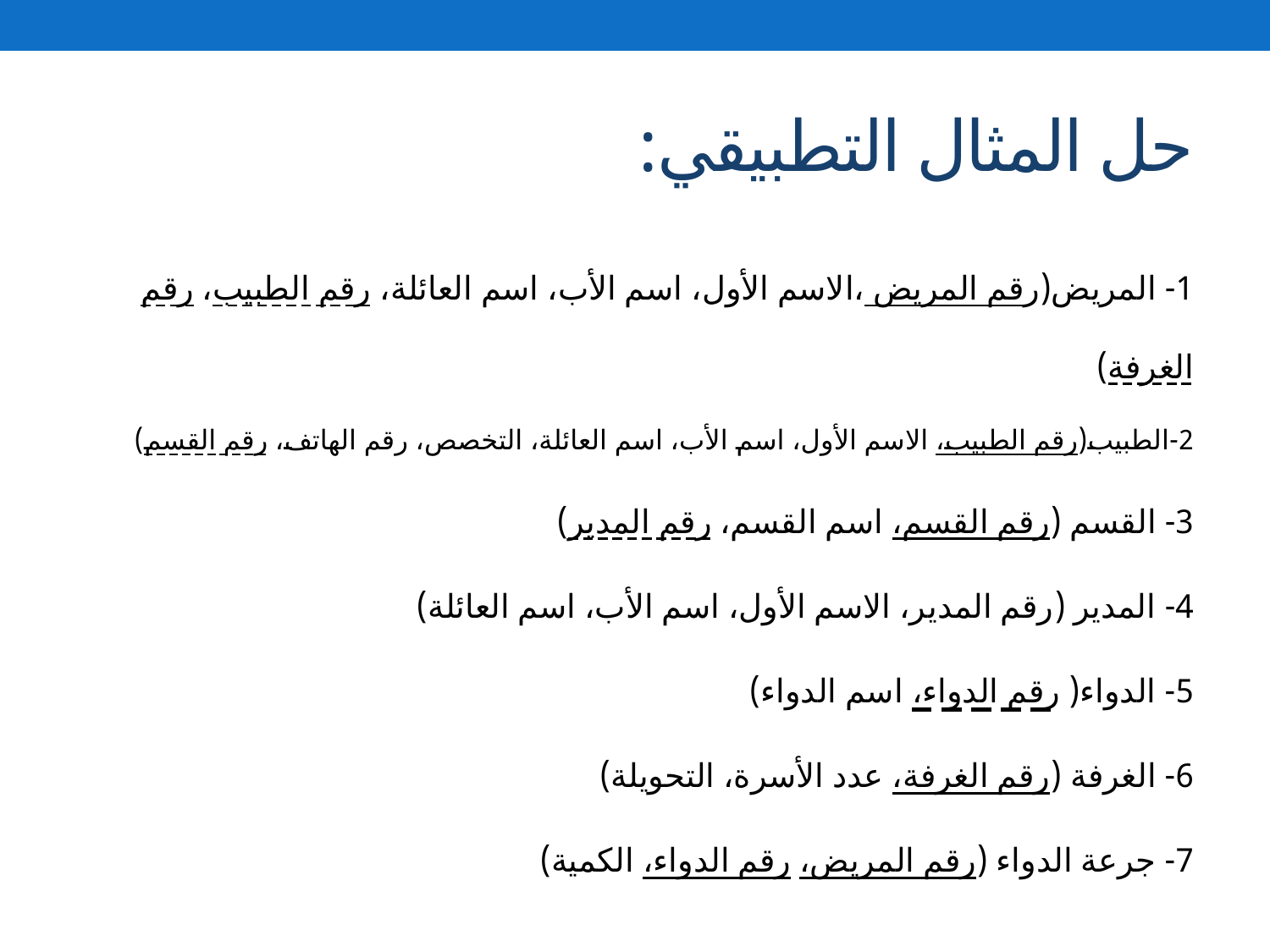

# حل المثال التطبيقي:
1- المريض(رقم المريض ،الاسم الأول، اسم الأب، اسم العائلة، رقم الطبيب، رقم الغرفة)
2-الطبيب(رقم الطبيب، الاسم الأول، اسم الأب، اسم العائلة، التخصص، رقم الهاتف، رقم القسم)
3- القسم (رقم القسم، اسم القسم، رقم المدير)
4- المدير (رقم المدير، الاسم الأول، اسم الأب، اسم العائلة)
5- الدواء( رقم الدواء، اسم الدواء)
6- الغرفة (رقم الغرفة، عدد الأسرة، التحويلة)
7- جرعة الدواء (رقم المريض، رقم الدواء، الكمية)